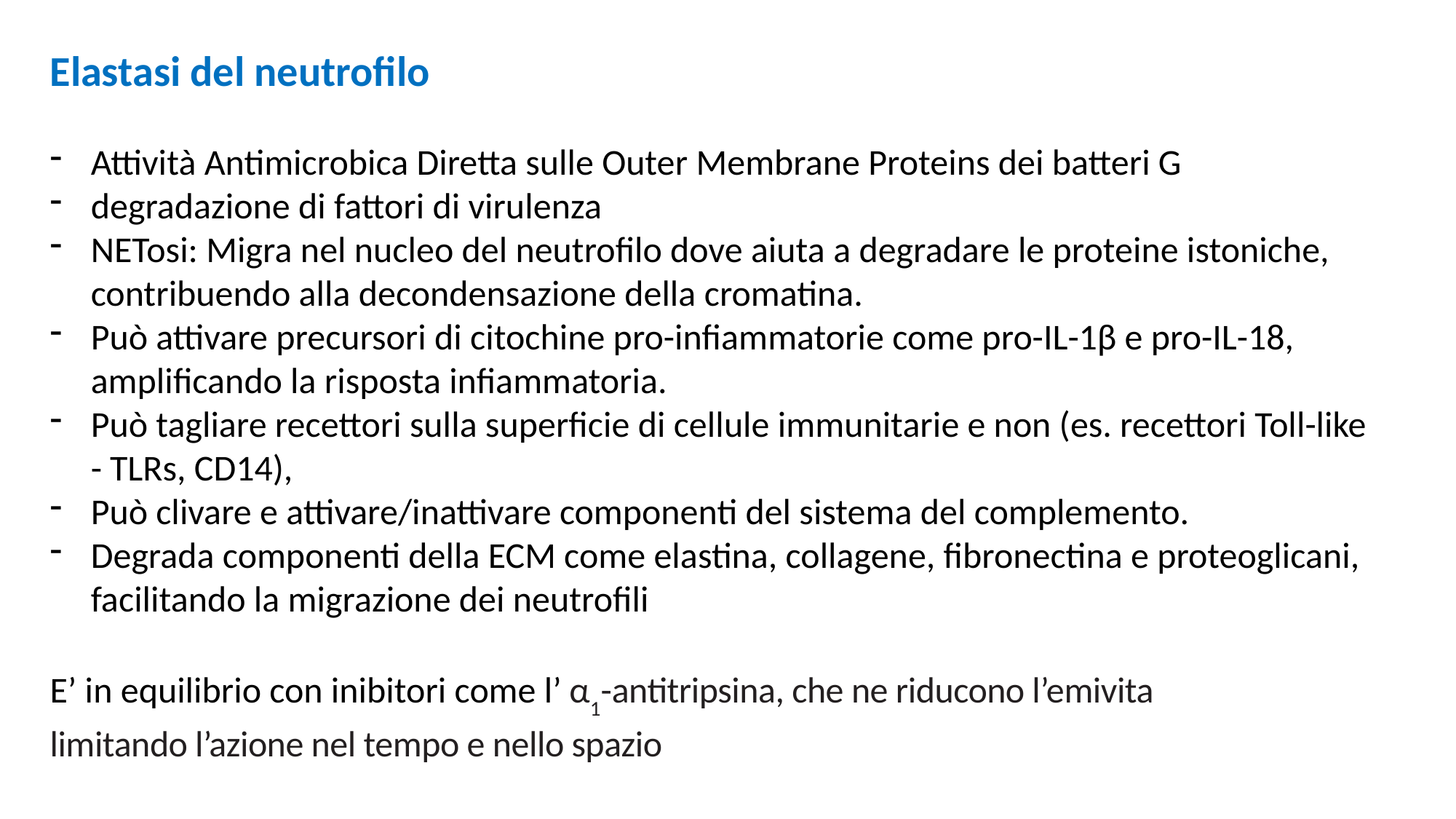

Elastasi del neutrofilo

Attività Antimicrobica Diretta sulle Outer Membrane Proteins dei batteri G
degradazione di fattori di virulenza
NETosi: Migra nel nucleo del neutrofilo dove aiuta a degradare le proteine istoniche, contribuendo alla decondensazione della cromatina.
Può attivare precursori di citochine pro-infiammatorie come pro-IL-1β e pro-IL-18, amplificando la risposta infiammatoria.
Può tagliare recettori sulla superficie di cellule immunitarie e non (es. recettori Toll-like - TLRs, CD14),
Può clivare e attivare/inattivare componenti del sistema del complemento.
Degrada componenti della ECM come elastina, collagene, fibronectina e proteoglicani, facilitando la migrazione dei neutrofili
E’ in equilibrio con inibitori come l’ α1-antitripsina, che ne riducono l’emivita limitando l’azione nel tempo e nello spazio